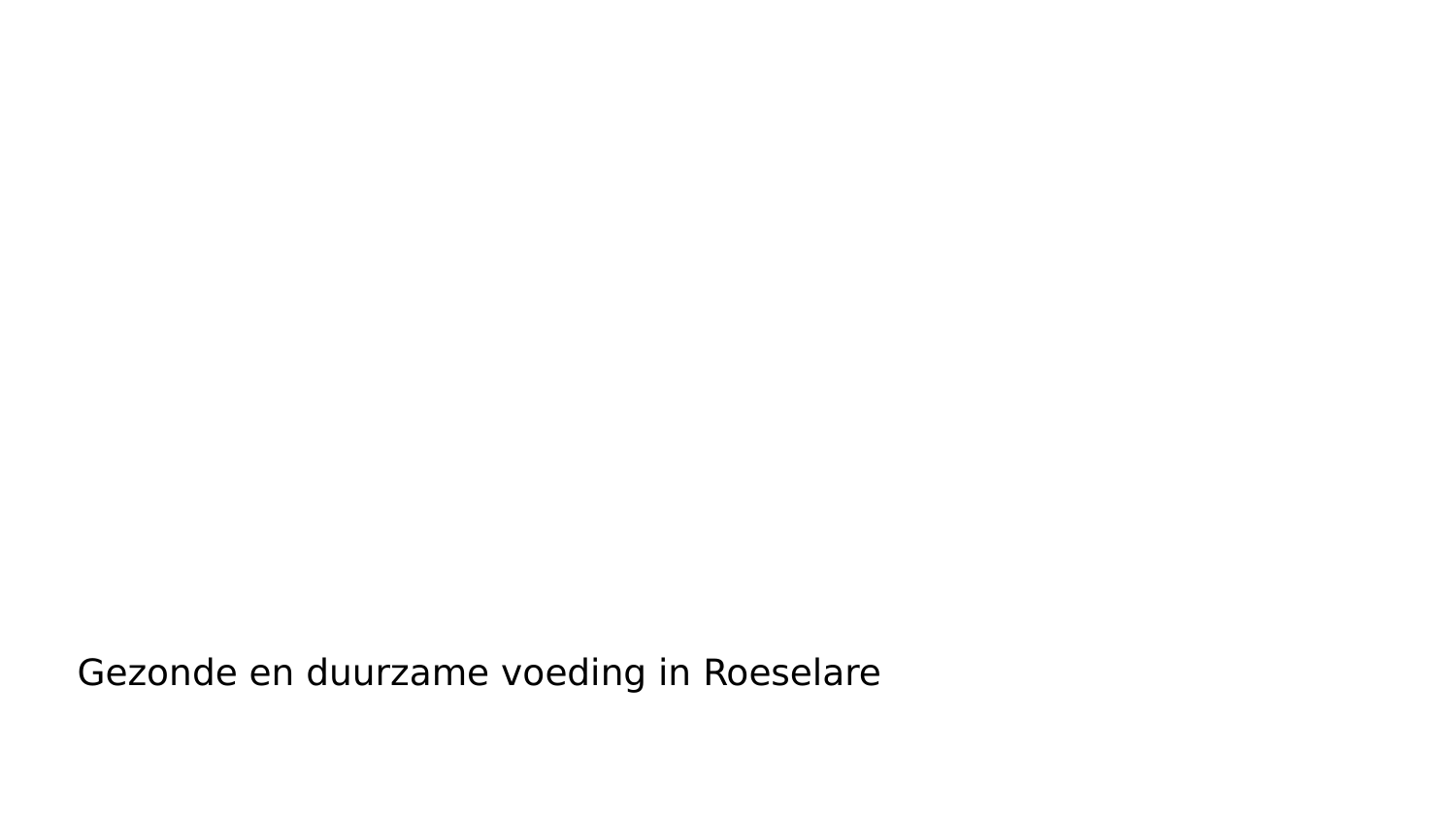

# Gezonde en duurzame voeding in Roeselare